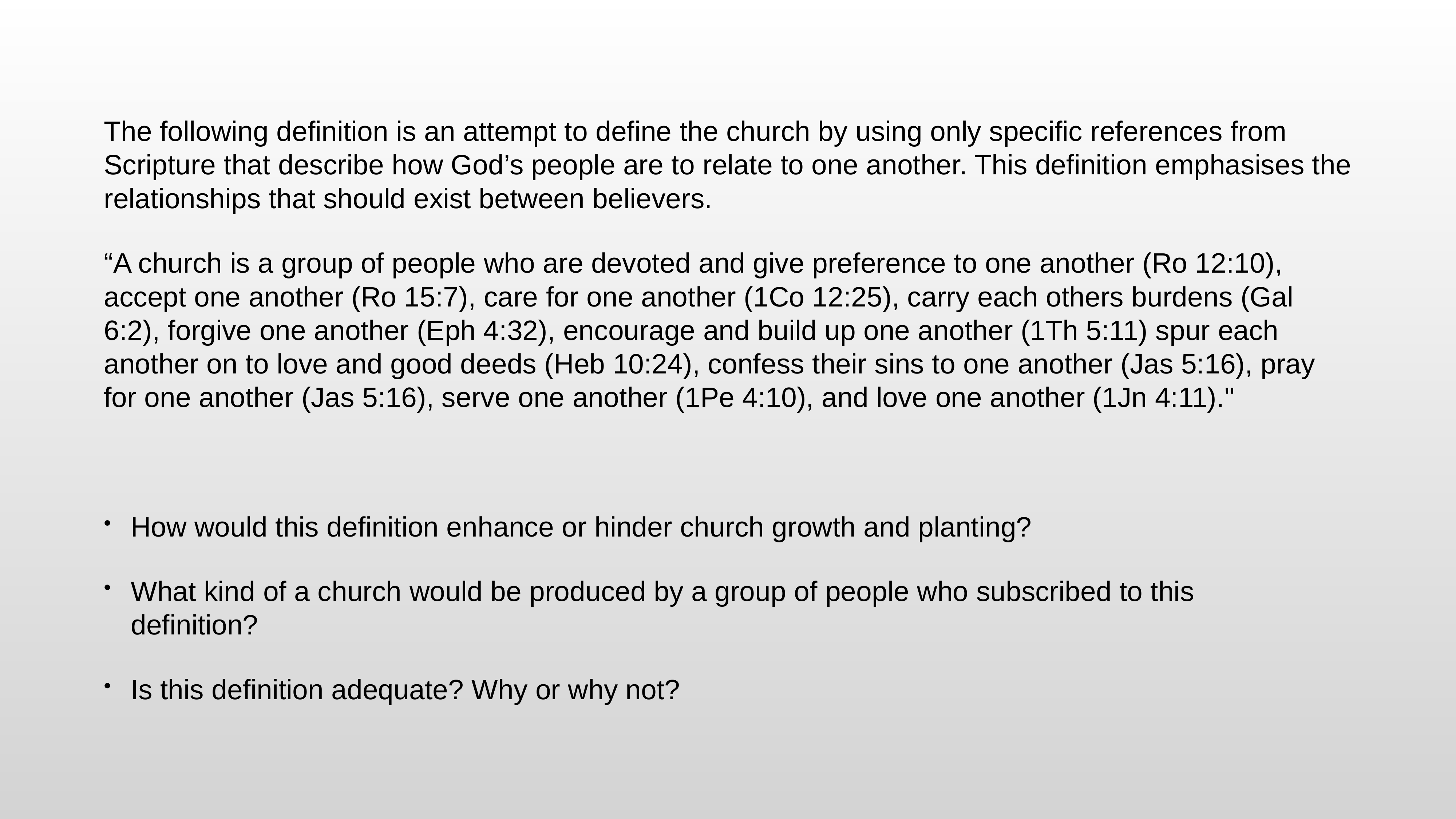

The following definition is an attempt to define the church by using only specific references from Scripture that describe how God’s people are to relate to one another. This definition emphasises the relationships that should exist between believers.
“A church is a group of people who are devoted and give preference to one another (Ro 12:10), accept one another (Ro 15:7), care for one another (1Co 12:25), carry each others burdens (Gal 6:2), forgive one another (Eph 4:32), encourage and build up one another (1Th 5:11) spur each another on to love and good deeds (Heb 10:24), confess their sins to one another (Jas 5:16), pray for one another (Jas 5:16), serve one another (1Pe 4:10), and love one another (1Jn 4:11)."

How would this definition enhance or hinder church growth and planting?
What kind of a church would be produced by a group of people who subscribed to this
definition?
Is this definition adequate? Why or why not?